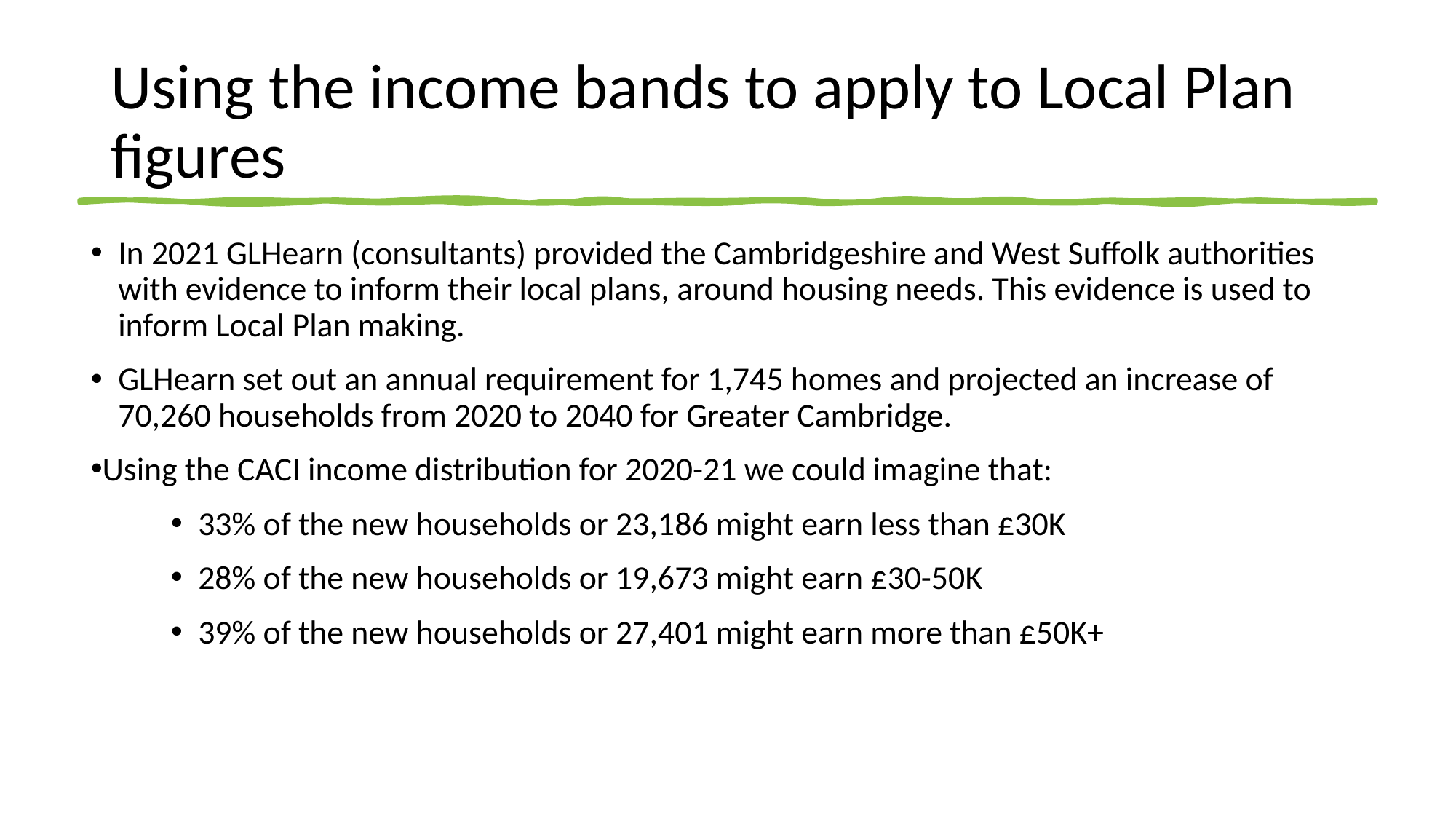

# Using the income bands to apply to Local Plan figures

In 2021 GLHearn (consultants) provided the Cambridgeshire and West Suffolk authorities with evidence to inform their local plans, around housing needs. This evidence is used to inform Local Plan making.
GLHearn set out an annual requirement for 1,745 homes and projected an increase of 70,260 households from 2020 to 2040 for Greater Cambridge.
Using the CACI income distribution for 2020-21 we could imagine that:
33% of the new households or 23,186 might earn less than £30K
28% of the new households or 19,673 might earn £30-50K
39% of the new households or 27,401 might earn more than £50K+